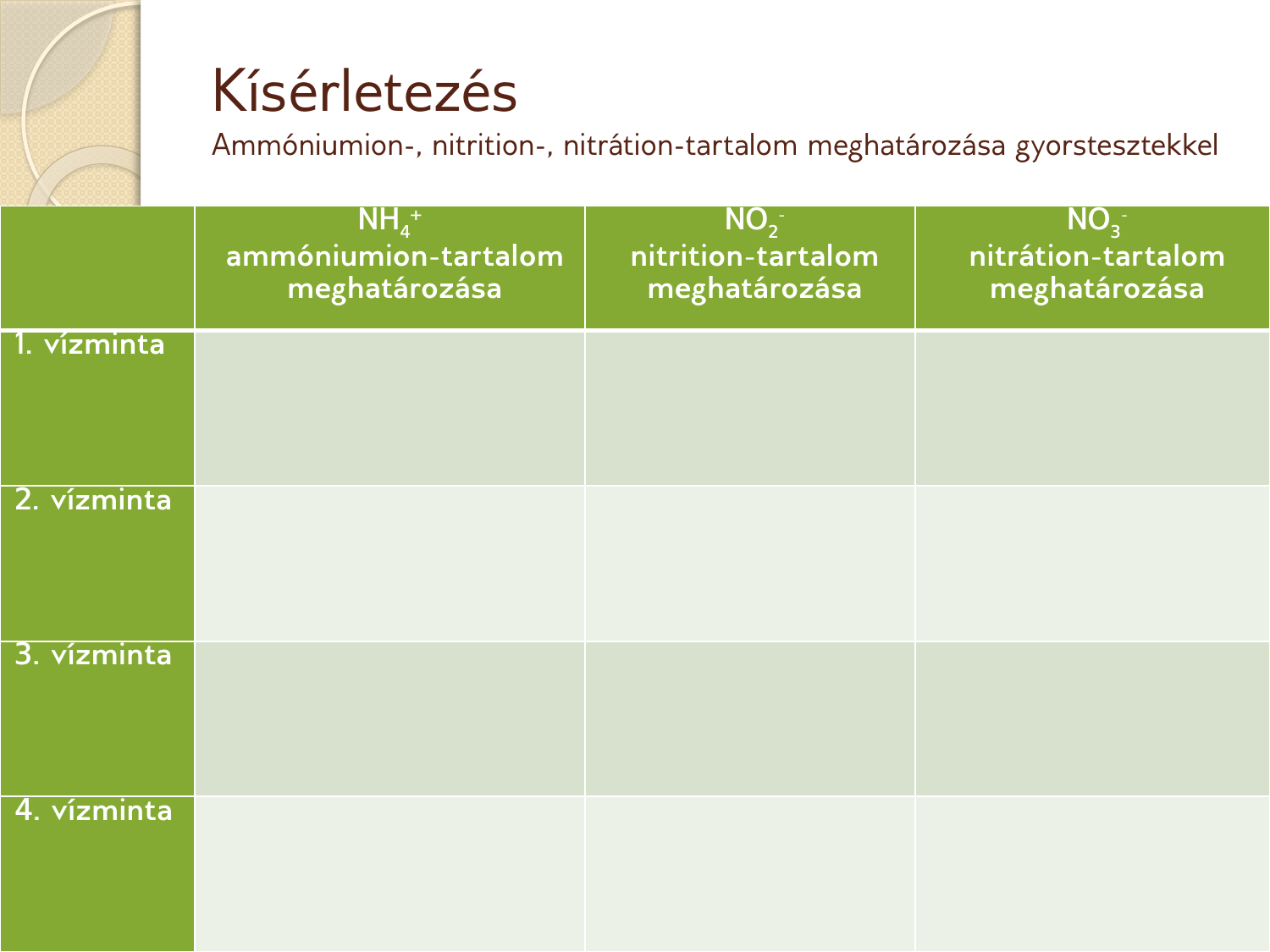

# Kísérletezés Ammóniumion-, nitrition-, nitrátion-tartalom meghatározása gyorstesztekkel
|  | NH4+ ammóniumion-tartalom meghatározása | NO2- nitrition-tartalom meghatározása | NO3- nitrátion-tartalom meghatározása |
| --- | --- | --- | --- |
| 1. vízminta |  |  |  |
| 2. vízminta |  |  |  |
| 3. vízminta |  |  |  |
| 4. vízminta |  |  |  |